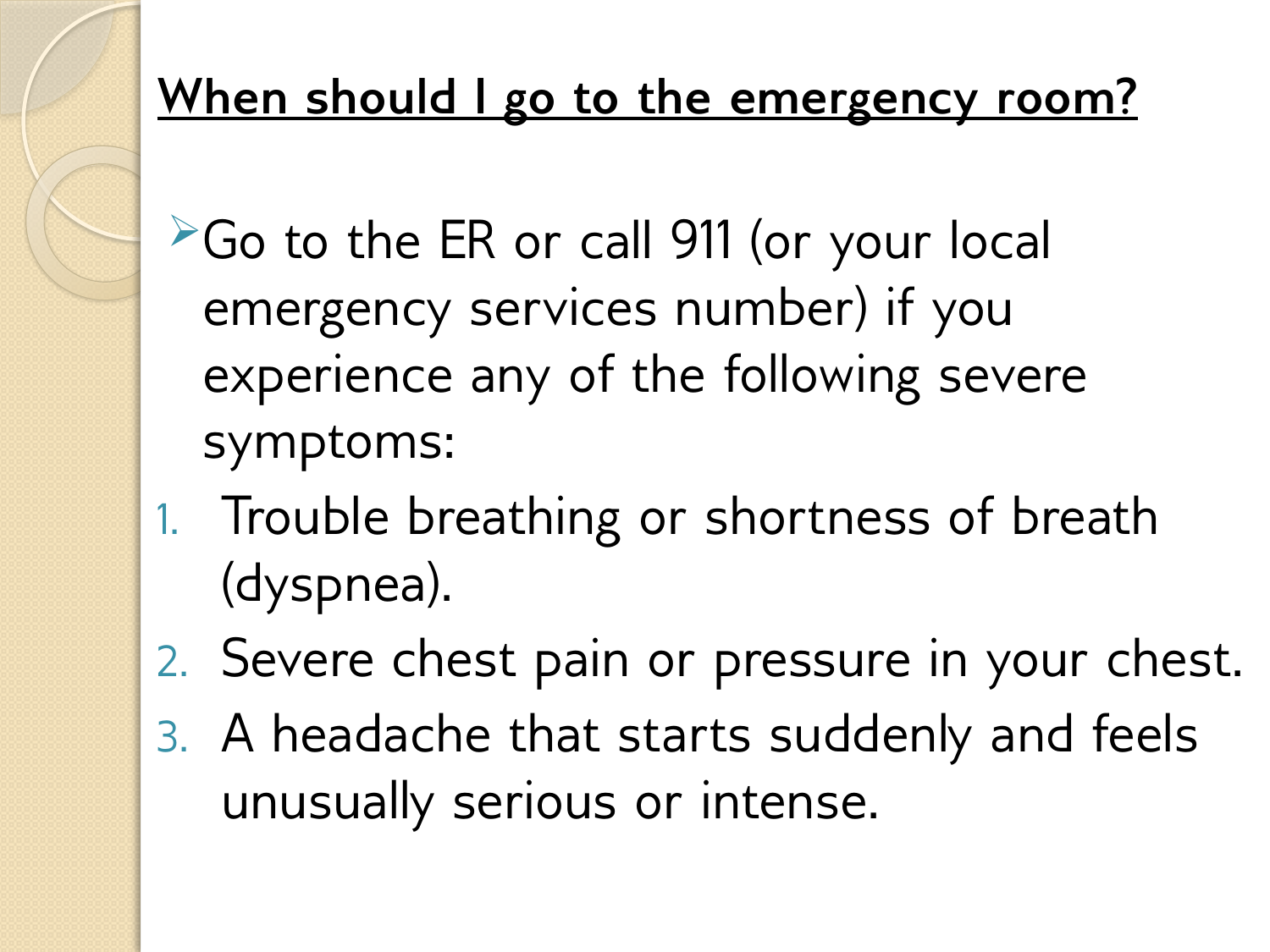

When should I go to the emergency room?

Go to the ER or call 911 (or your local emergency services number) if you experience any of the following severe symptoms:
Trouble breathing or shortness of breath (dyspnea).
Severe chest pain or pressure in your chest.
A headache that starts suddenly and feels unusually serious or intense.